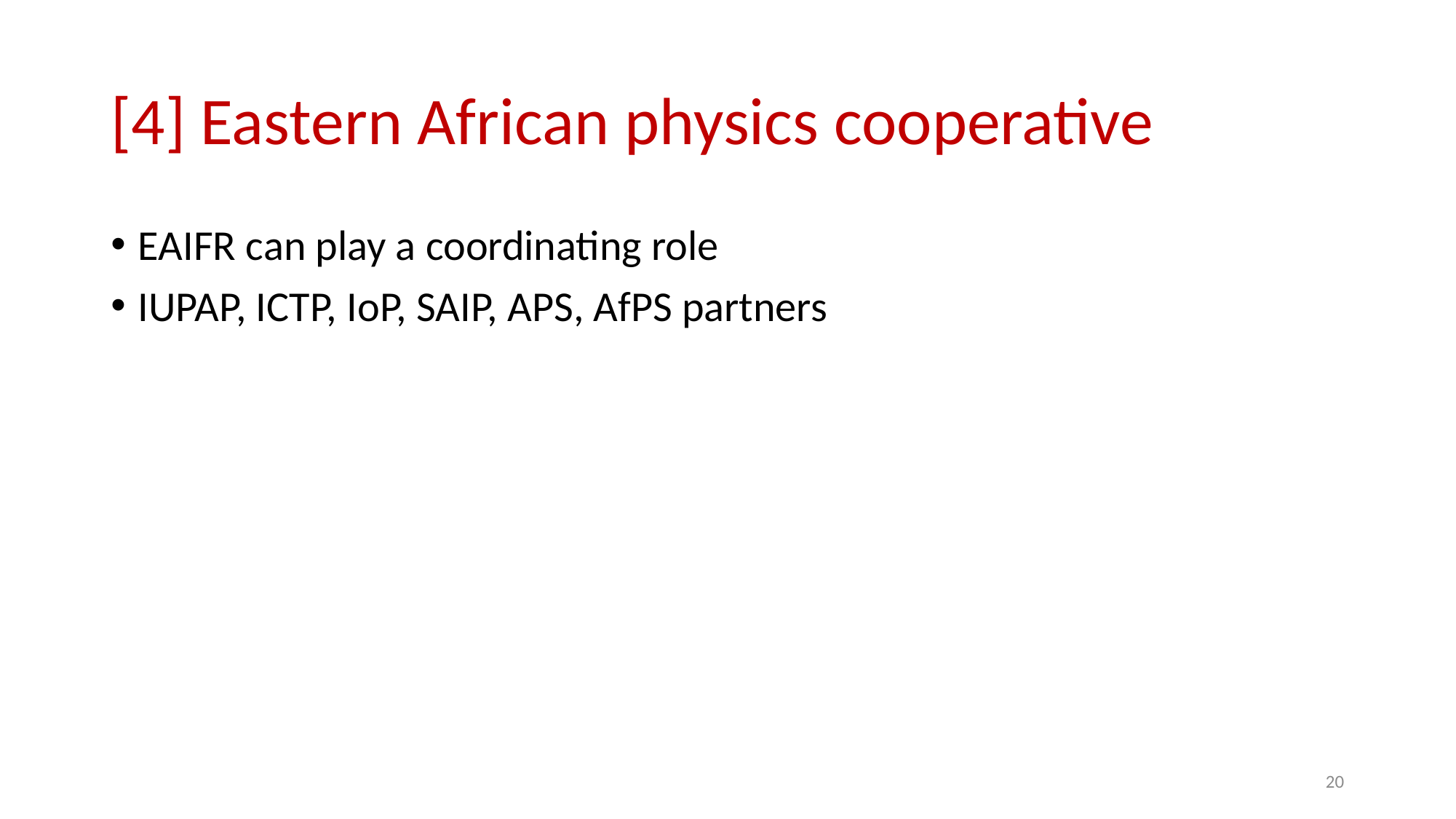

# [4] Eastern African physics cooperative
EAIFR can play a coordinating role
IUPAP, ICTP, IoP, SAIP, APS, AfPS partners
20